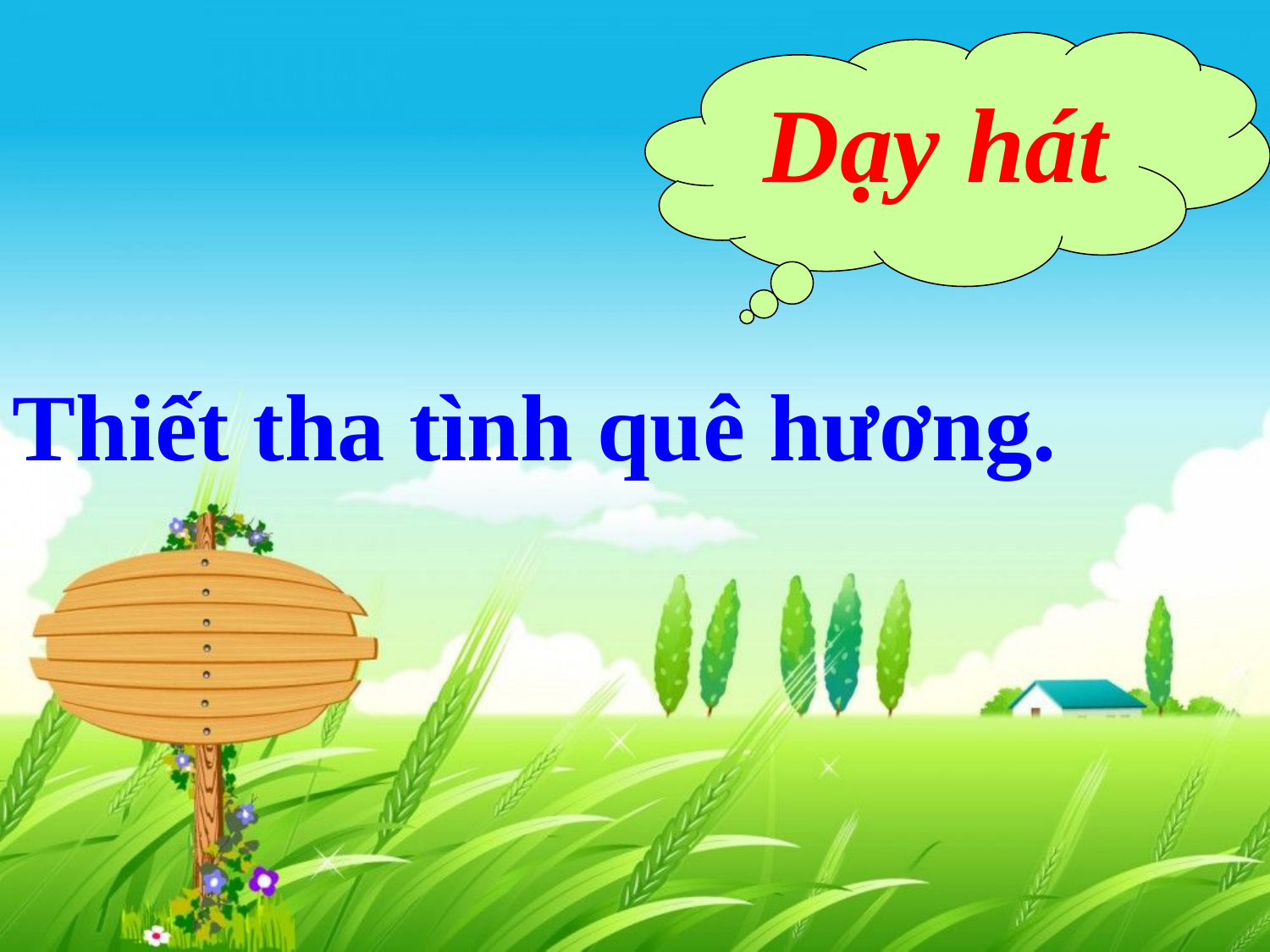

Dạy hát
Thiết tha tình quê hương.